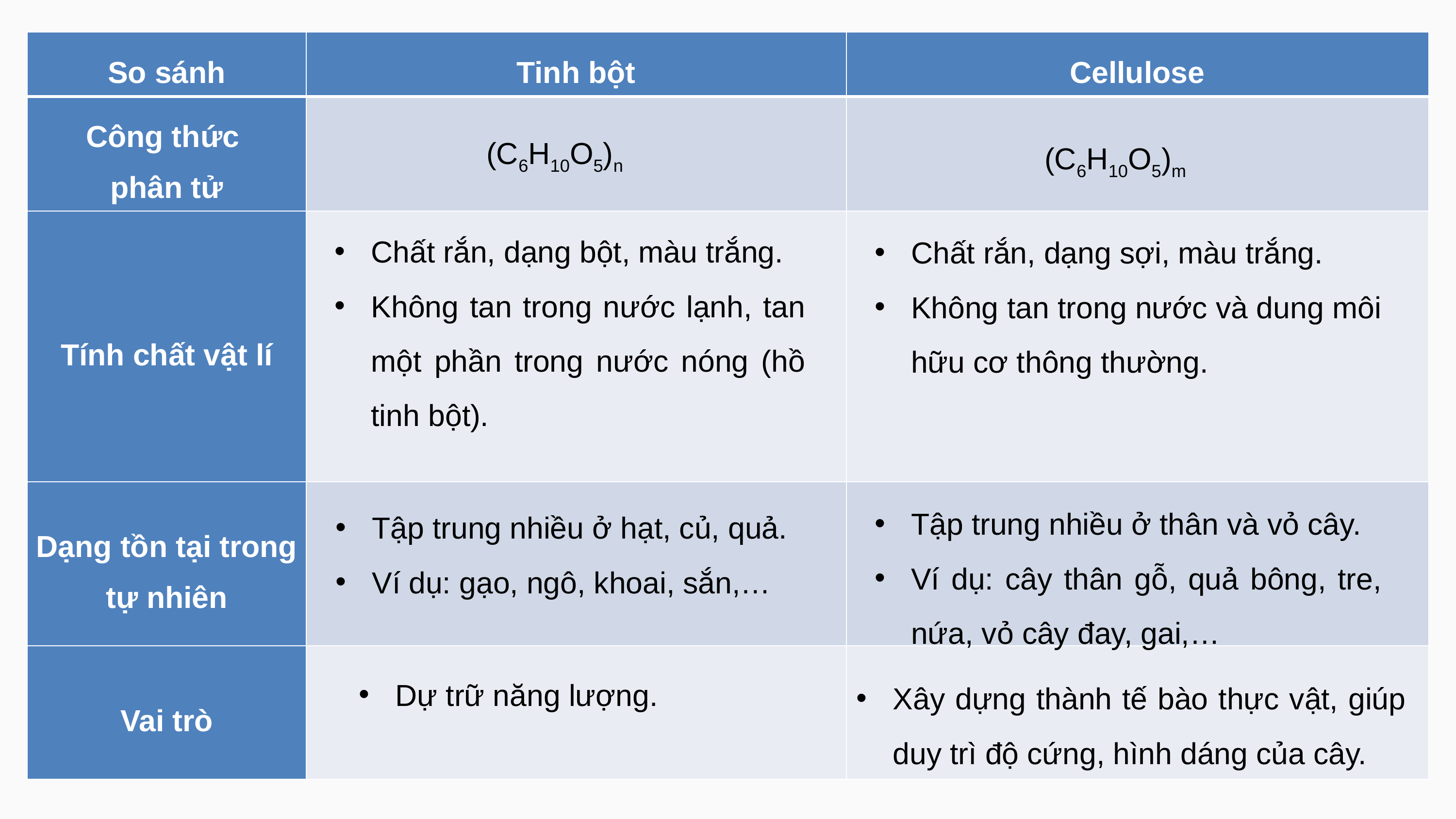

| So sánh | Tinh bột | Cellulose |
| --- | --- | --- |
| Công thức phân tử |  |  |
| Tính chất vật lí |  |  |
| Dạng tồn tại trong tự nhiên |  |  |
| Vai trò |  |  |
(C6H10O5)m
(C6H10O5)n
Chất rắn, dạng bột, màu trắng.
Không tan trong nước lạnh, tan một phần trong nước nóng (hồ tinh bột).
Chất rắn, dạng sợi, màu trắng.
Không tan trong nước và dung môi hữu cơ thông thường.
Tập trung nhiều ở thân và vỏ cây.
Ví dụ: cây thân gỗ, quả bông, tre, nứa, vỏ cây đay, gai,…
Tập trung nhiều ở hạt, củ, quả.
Ví dụ: gạo, ngô, khoai, sắn,…
Dự trữ năng lượng.
Xây dựng thành tế bào thực vật, giúp duy trì độ cứng, hình dáng của cây.